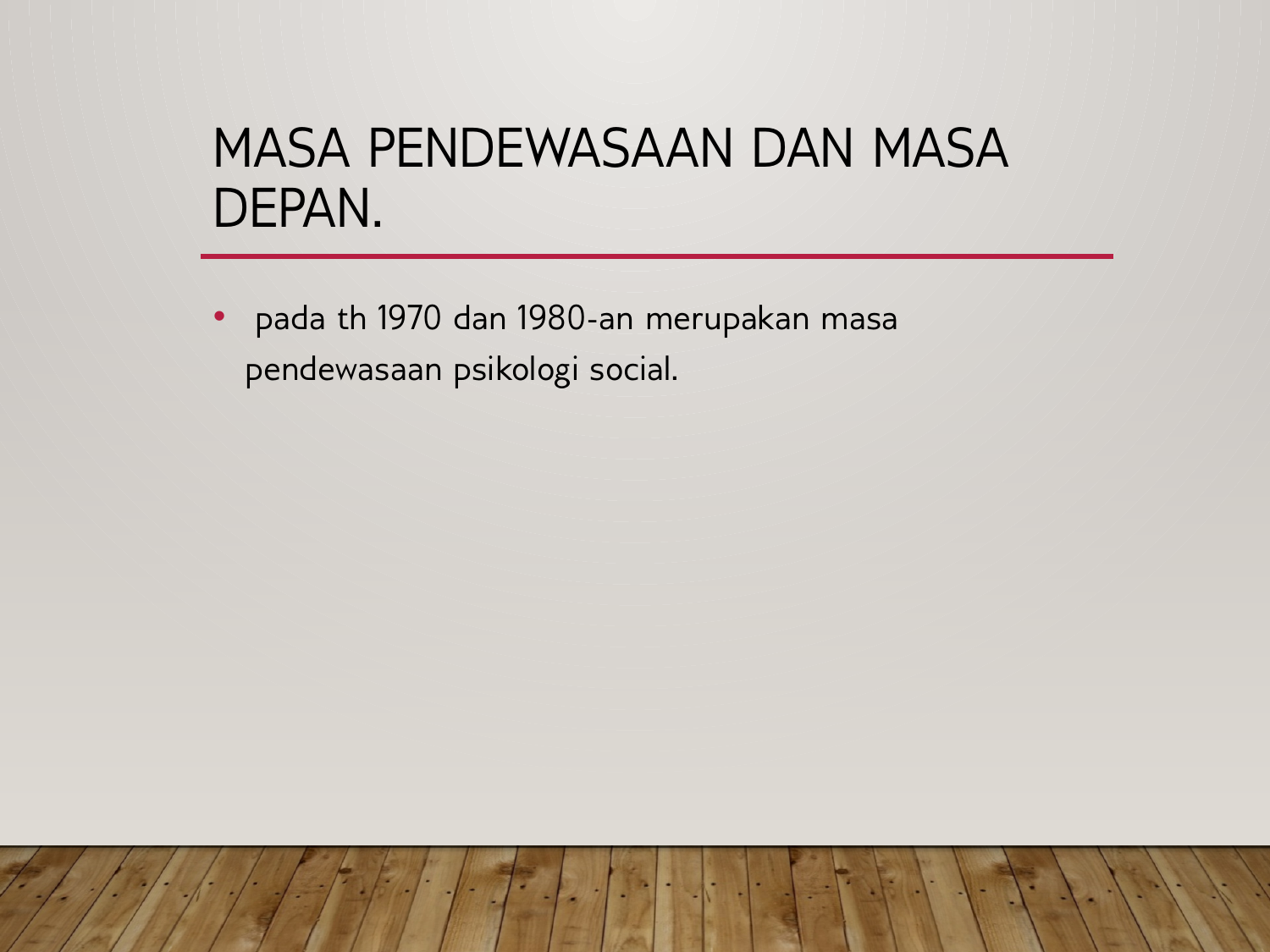

# Masa Pendewasaan dan Masa depan.
 pada th 1970 dan 1980-an merupakan masa pendewasaan psikologi social.